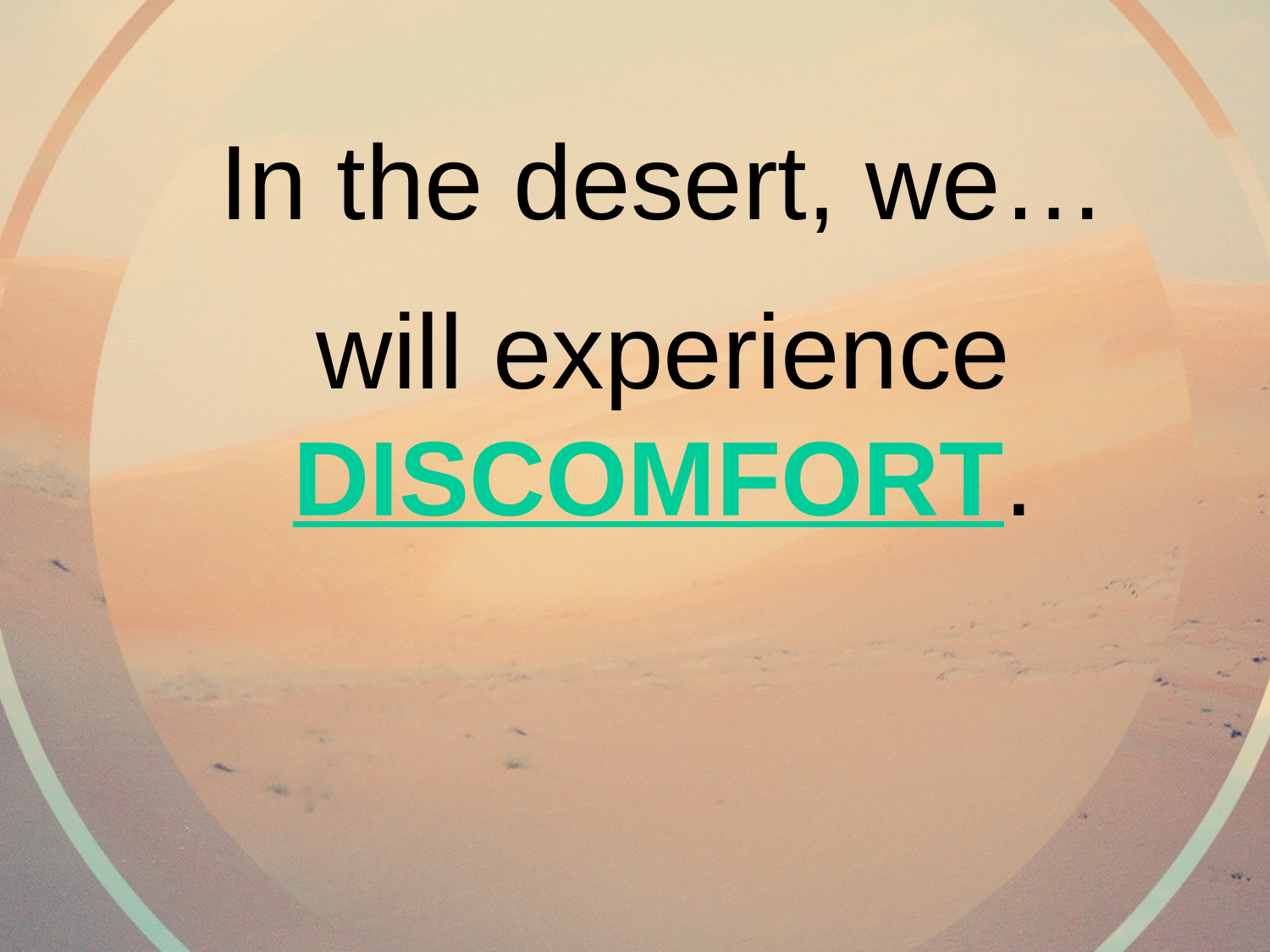

In the desert, we…

will experience
DISCOMFORT.